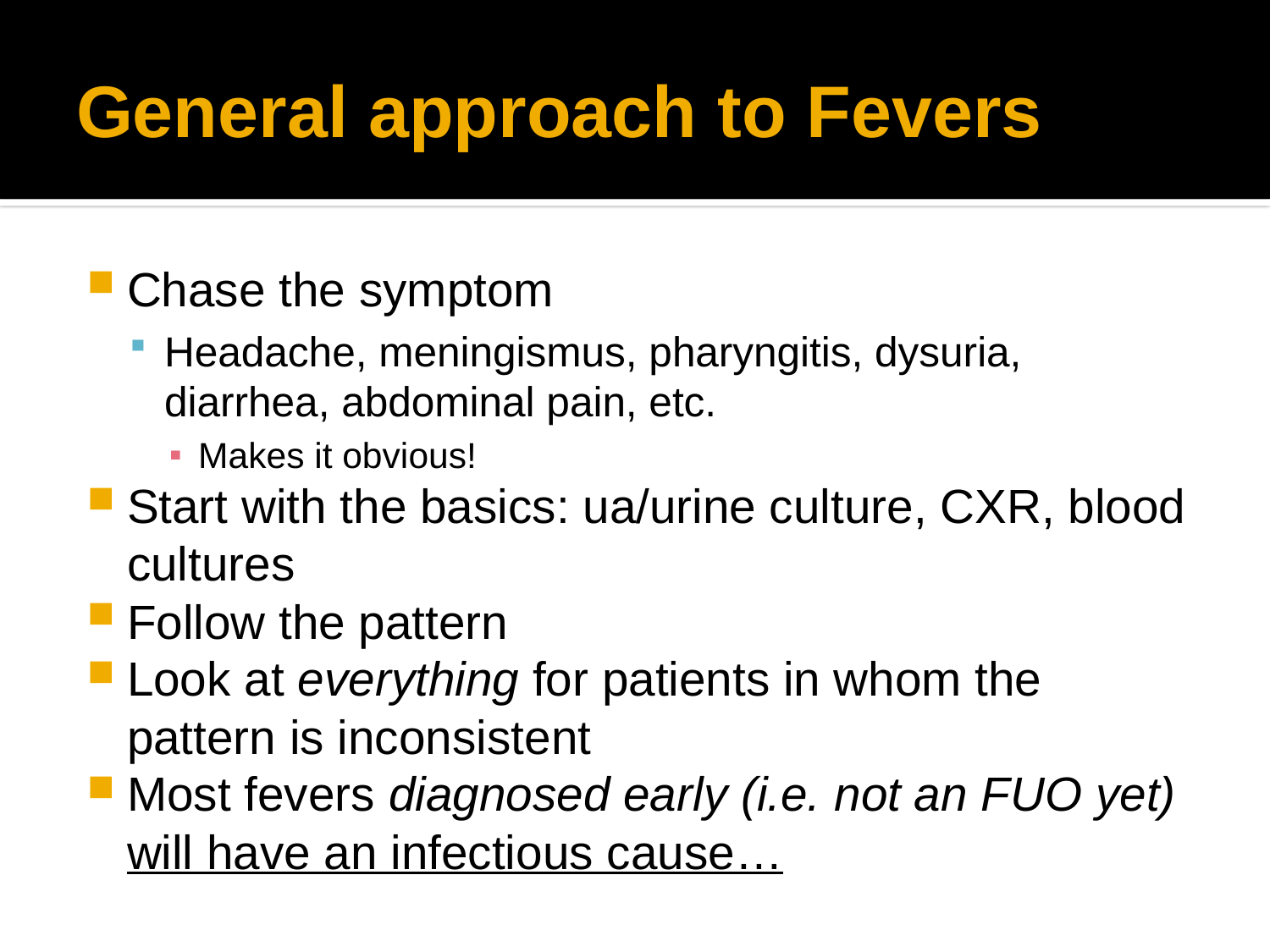

# General approach to Fevers
Chase the symptom
Headache, meningismus, pharyngitis, dysuria, diarrhea, abdominal pain, etc.
Makes it obvious!
Start with the basics: ua/urine culture, CXR, blood cultures
Follow the pattern
Look at everything for patients in whom the pattern is inconsistent
Most fevers diagnosed early (i.e. not an FUO yet) will have an infectious cause…